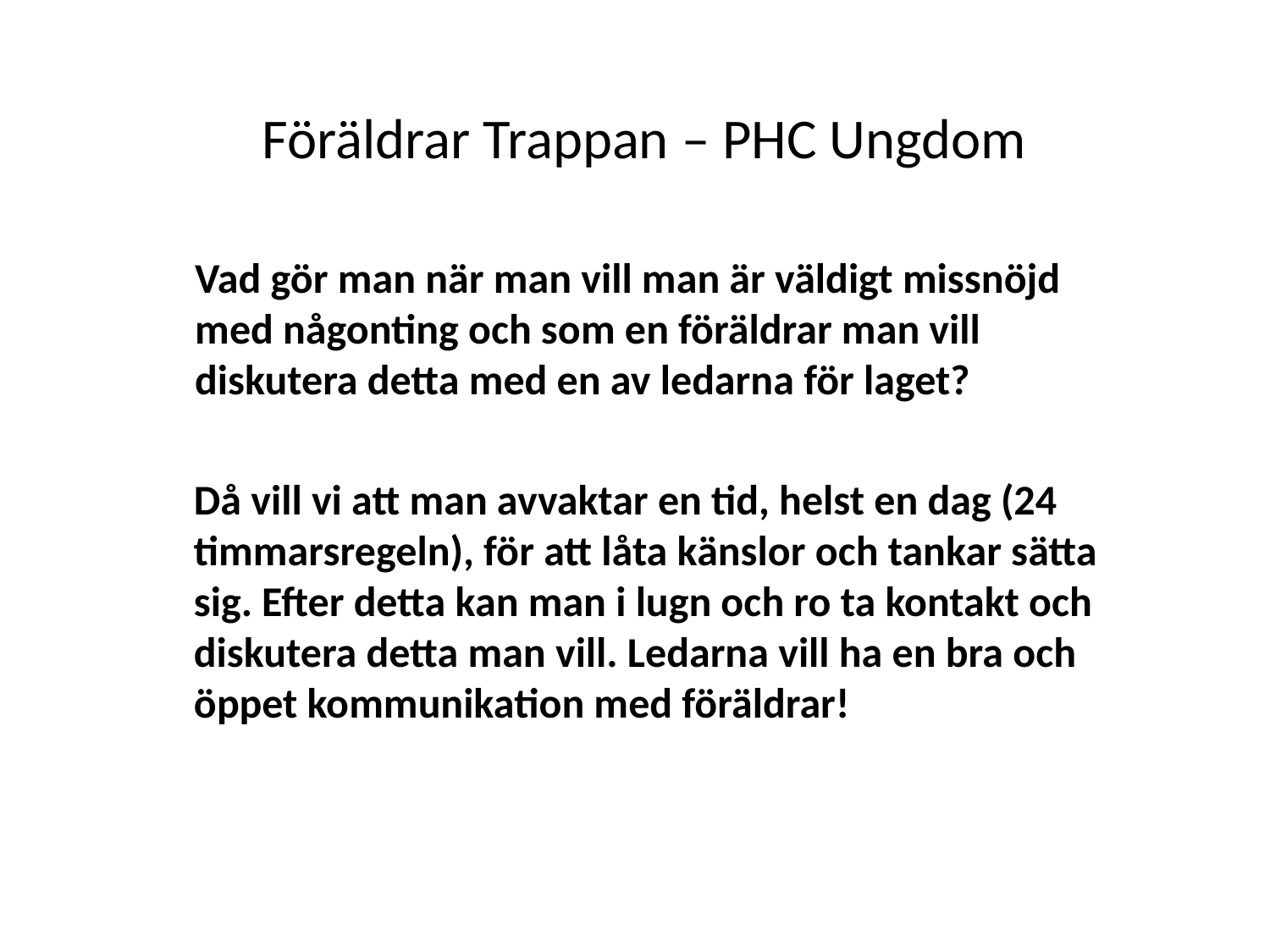

Föräldrar Trappan – PHC Ungdom
Vad gör man när man vill man är väldigt missnöjd med någonting och som en föräldrar man vill diskutera detta med en av ledarna för laget?
Då vill vi att man avvaktar en tid, helst en dag (24 timmarsregeln), för att låta känslor och tankar sätta sig. Efter detta kan man i lugn och ro ta kontakt och diskutera detta man vill. Ledarna vill ha en bra och öppet kommunikation med föräldrar!